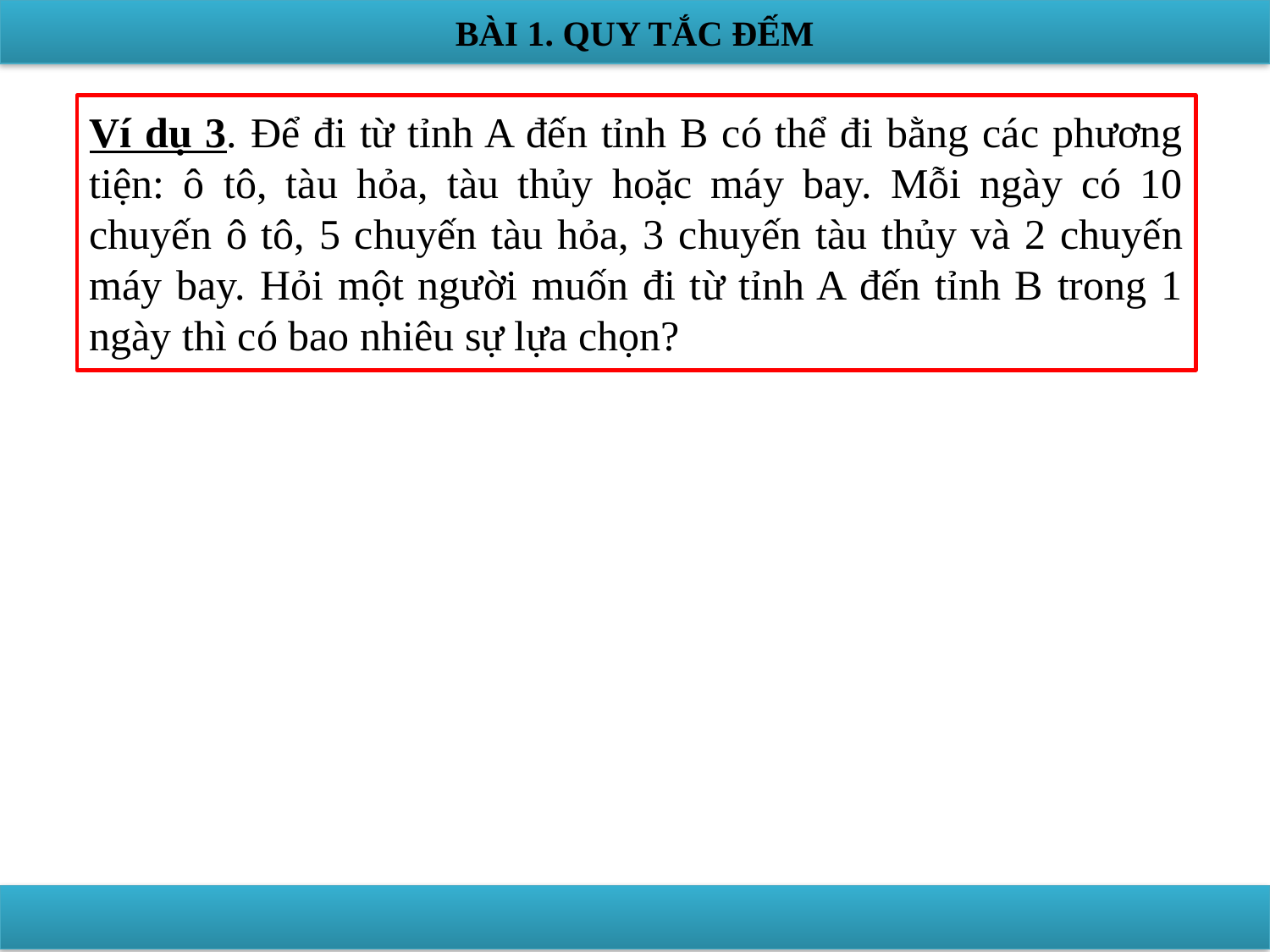

BÀI 1. QUY TẮC ĐẾM
Ví dụ 3. Để đi từ tỉnh A đến tỉnh B có thể đi bằng các phương tiện: ô tô, tàu hỏa, tàu thủy hoặc máy bay. Mỗi ngày có 10 chuyến ô tô, 5 chuyến tàu hỏa, 3 chuyến tàu thủy và 2 chuyến máy bay. Hỏi một người muốn đi từ tỉnh A đến tỉnh B trong 1 ngày thì có bao nhiêu sự lựa chọn?